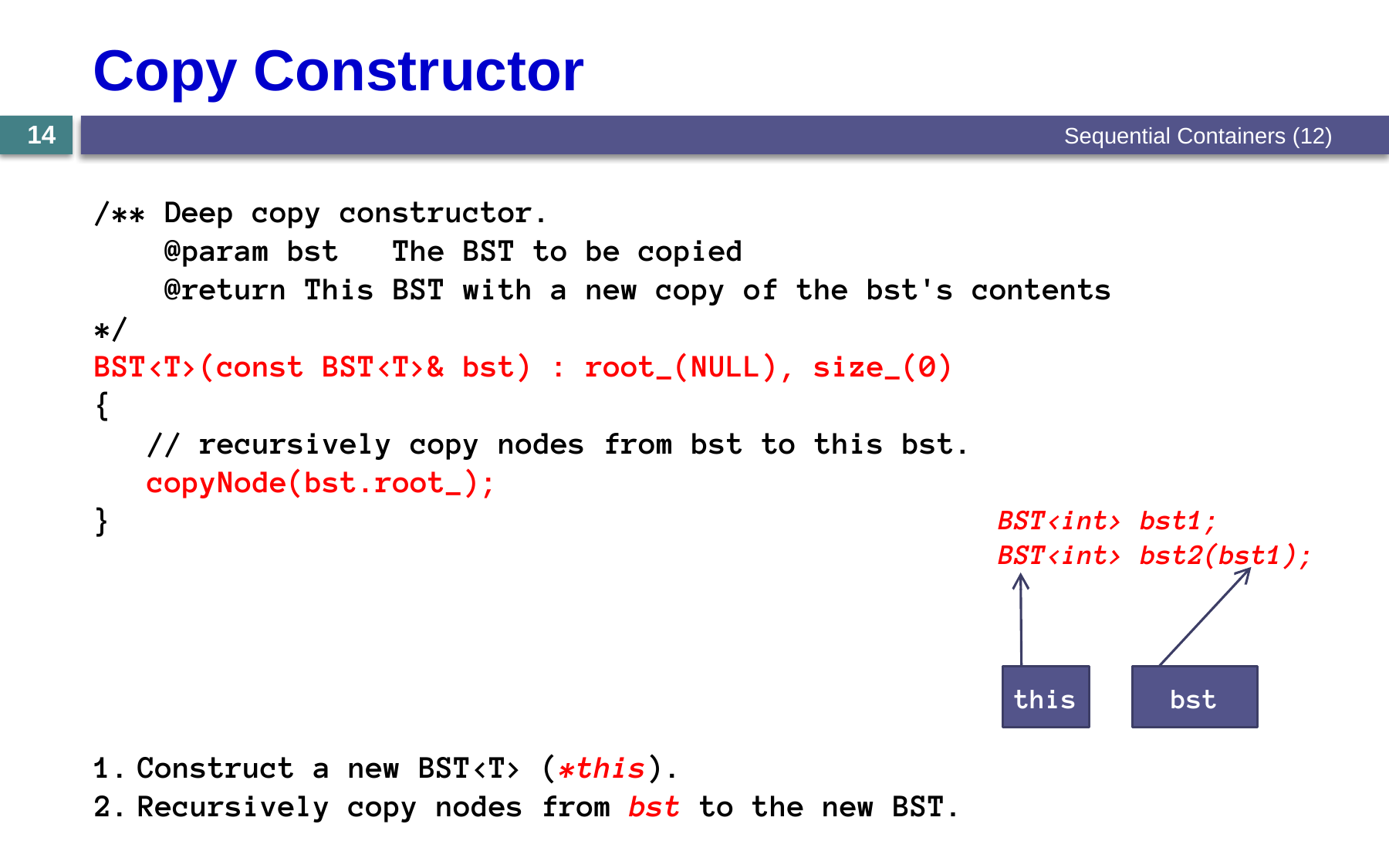

# Copy Constructor
Sequential Containers (12)
14
/** Deep copy constructor.
    @param bst   The BST to be copied
    @return This BST with a new copy of the bst's contents
*/
BST<T>(const BST<T>& bst) : root_(NULL), size_(0)
{
   // recursively copy nodes from bst to this bst.
   copyNode(bst.root_);
}
BST<int> bst1;
BST<int> bst2(bst1);
bst
this
Construct a new BST<T> (*this).
Recursively copy nodes from bst to the new BST.